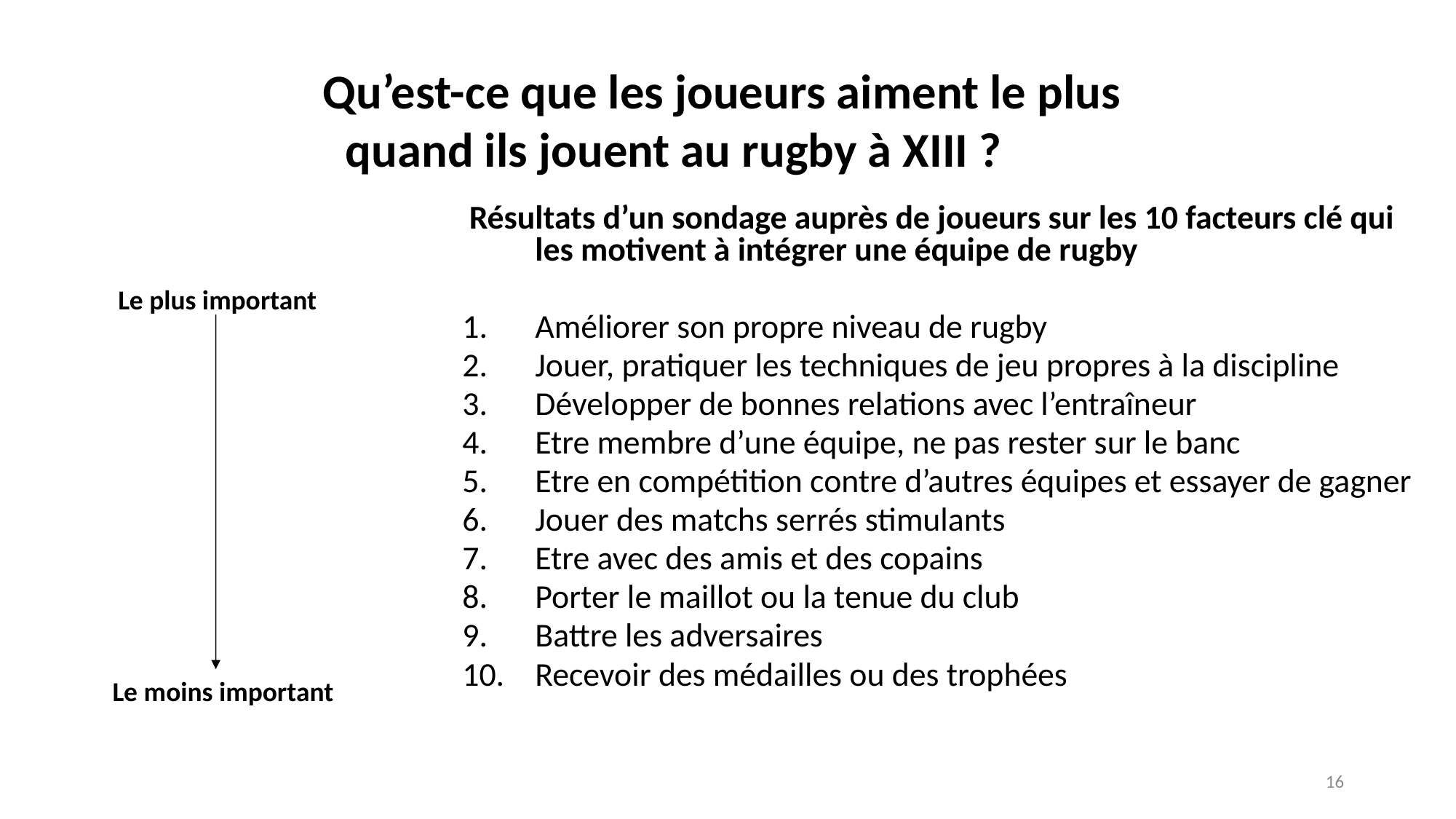

Qu’est-ce que les joueurs aiment le plus
quand ils jouent au rugby à XIII ?
 Résultats d’un sondage auprès de joueurs sur les 10 facteurs clé qui les motivent à intégrer une équipe de rugby

Améliorer son propre niveau de rugby
Jouer, pratiquer les techniques de jeu propres à la discipline
Développer de bonnes relations avec l’entraîneur
Etre membre d’une équipe, ne pas rester sur le banc
Etre en compétition contre d’autres équipes et essayer de gagner
Jouer des matchs serrés stimulants
Etre avec des amis et des copains
Porter le maillot ou la tenue du club
Battre les adversaires
Recevoir des médailles ou des trophées
Le plus important

Le moins important
16